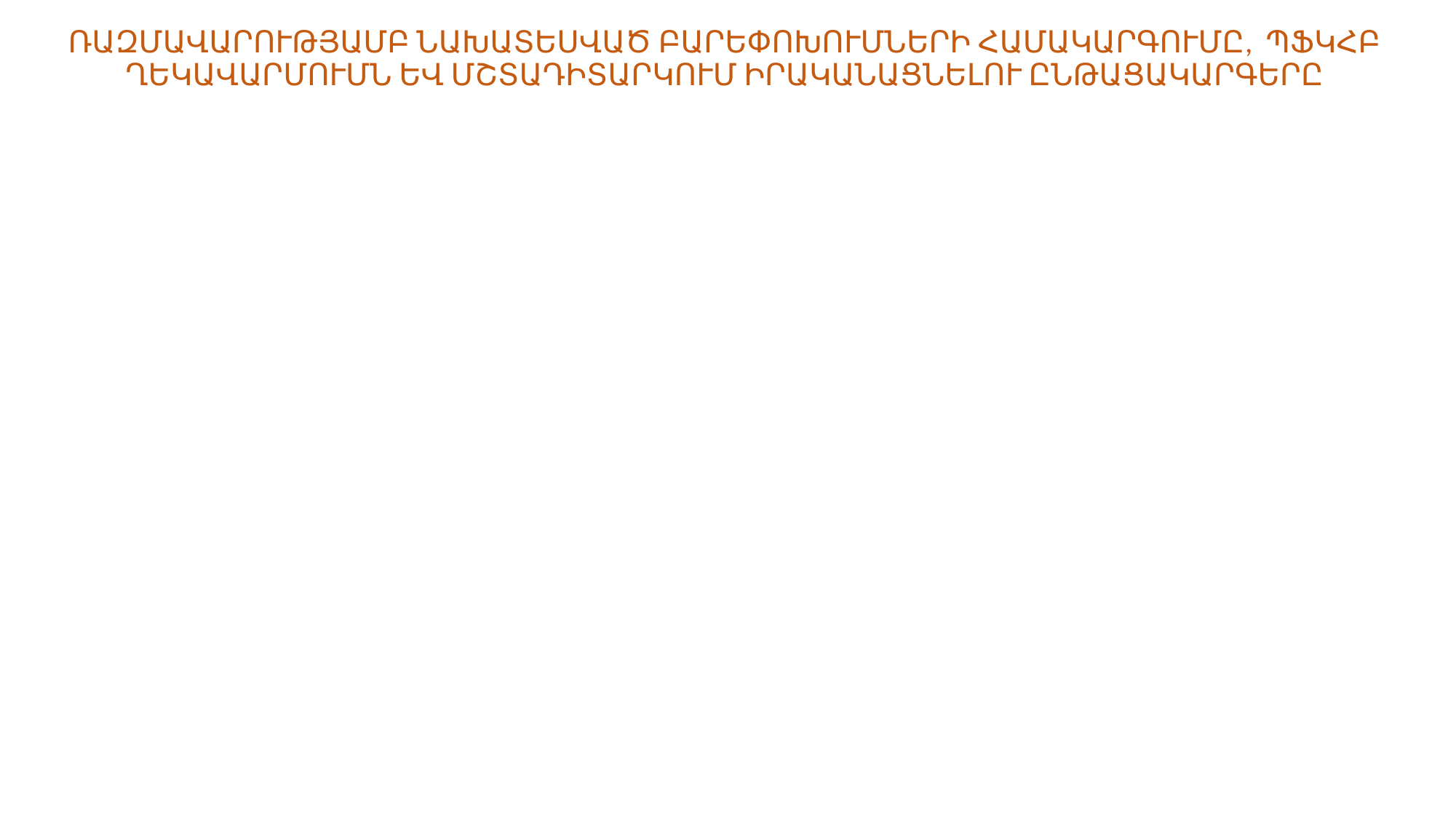

# ՌԱԶՄԱՎԱՐՈՒԹՅԱՄԲ ՆԱԽԱՏԵՍՎԱԾ ԲԱՐԵՓՈԽՈՒՄՆԵՐԻ ՀԱՄԱԿԱՐԳՈՒՄԸ,  ՊՖԿՀԲ ՂԵԿԱՎԱՐՄՈՒՄՆ ԵՎ ՄՇՏԱԴԻՏԱՐԿՈՒՄ ԻՐԱԿԱՆԱՑՆԵԼՈՒ ԸՆԹԱՑԱԿԱՐԳԵՐԸ